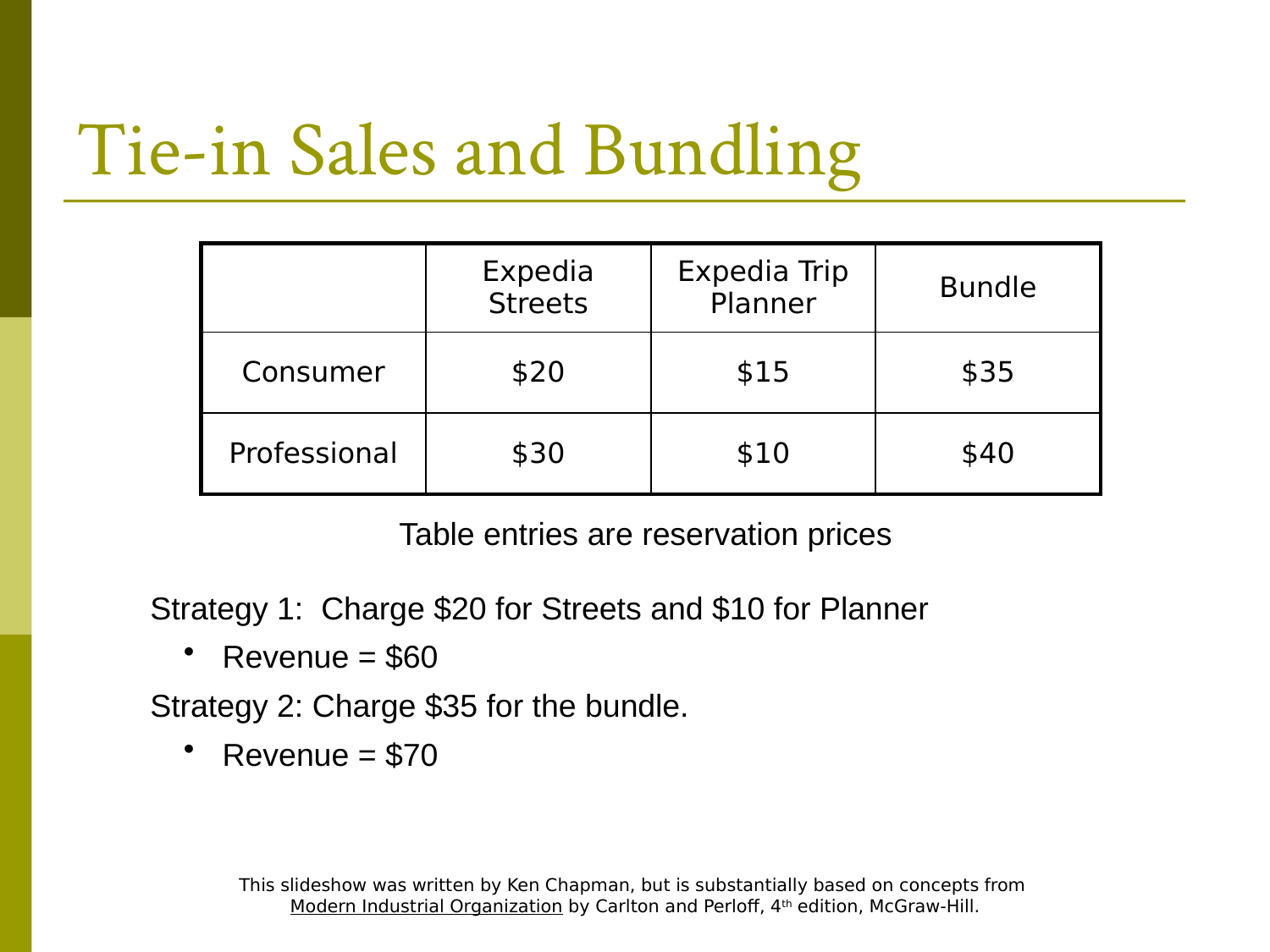

# Tie-in Sales and Bundling
|  | Expedia Streets | Expedia Trip Planner | Bundle |
| --- | --- | --- | --- |
| Consumer | $20 | $15 | $35 |
| Professional | $30 | $10 | $40 |
Table entries are reservation prices
Strategy 1:  Charge $20 for Streets and $10 for Planner
 Revenue = $60
Strategy 2: Charge $35 for the bundle.
 Revenue = $70
This slideshow was written by Ken Chapman, but is substantially based on concepts from
Modern Industrial Organization by Carlton and Perloff, 4th edition, McGraw-Hill.